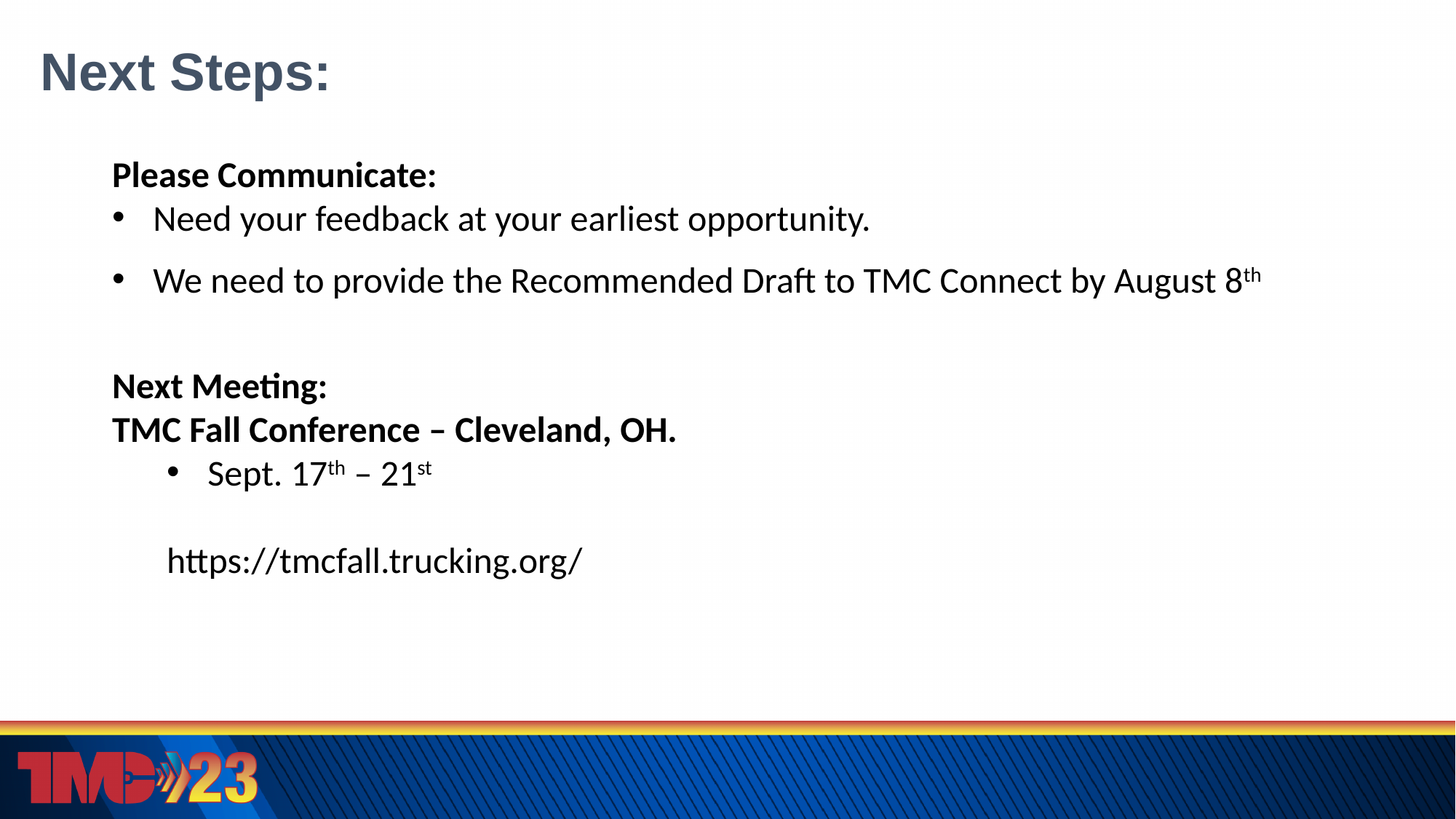

# Next Steps:

Please Communicate:
Need your feedback at your earliest opportunity.
We need to provide the Recommended Draft to TMC Connect by August 8th

Next Meeting:
TMC Fall Conference – Cleveland, OH.
Sept. 17th – 21st

https://tmcfall.trucking.org/